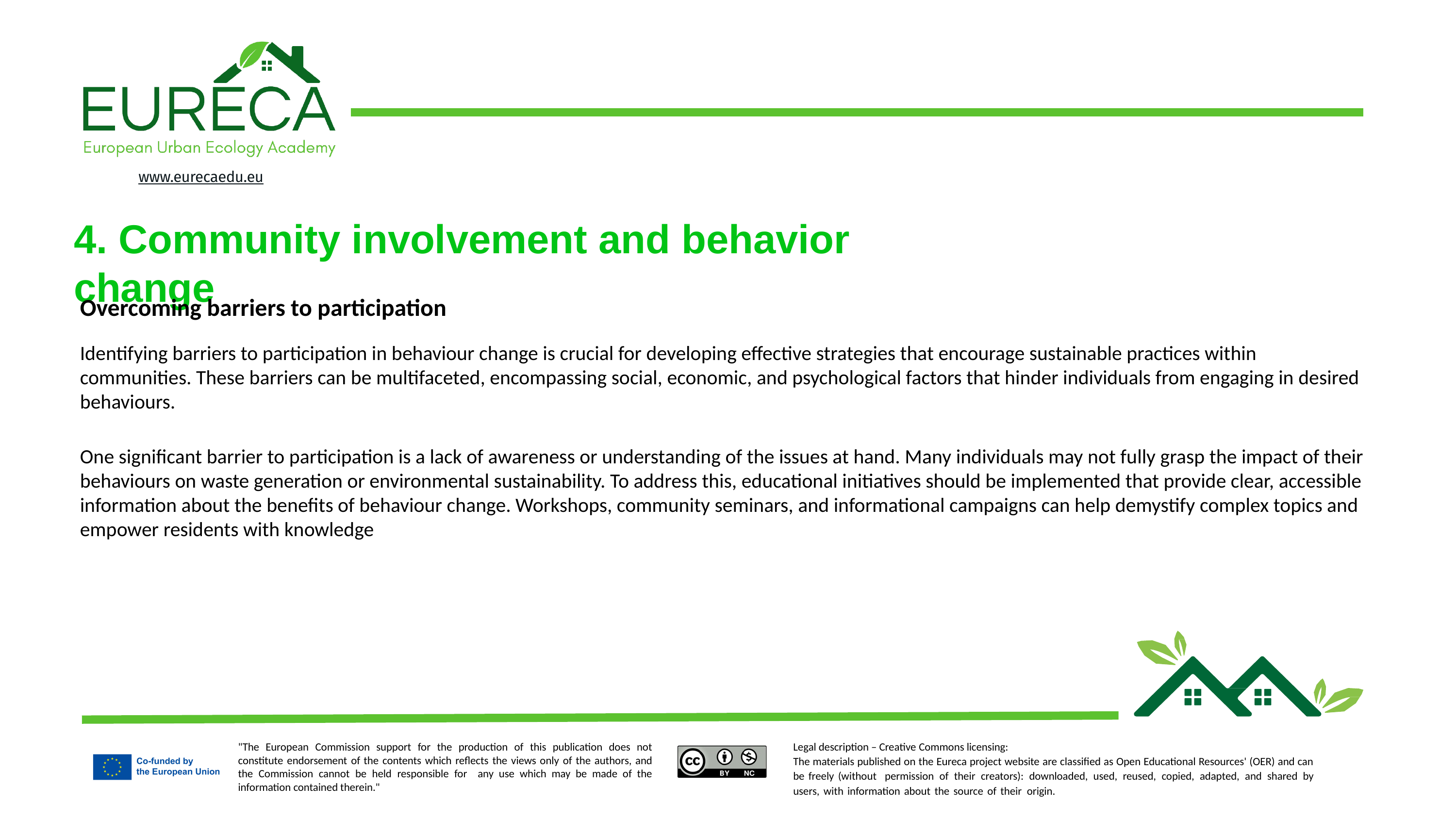

4. Community involvement and behavior change
Overcoming barriers to participation
Identifying barriers to participation in behaviour change is crucial for developing effective strategies that encourage sustainable practices within communities. These barriers can be multifaceted, encompassing social, economic, and psychological factors that hinder individuals from engaging in desired behaviours.
One significant barrier to participation is a lack of awareness or understanding of the issues at hand. Many individuals may not fully grasp the impact of their behaviours on waste generation or environmental sustainability. To address this, educational initiatives should be implemented that provide clear, accessible information about the benefits of behaviour change. Workshops, community seminars, and informational campaigns can help demystify complex topics and empower residents with knowledge